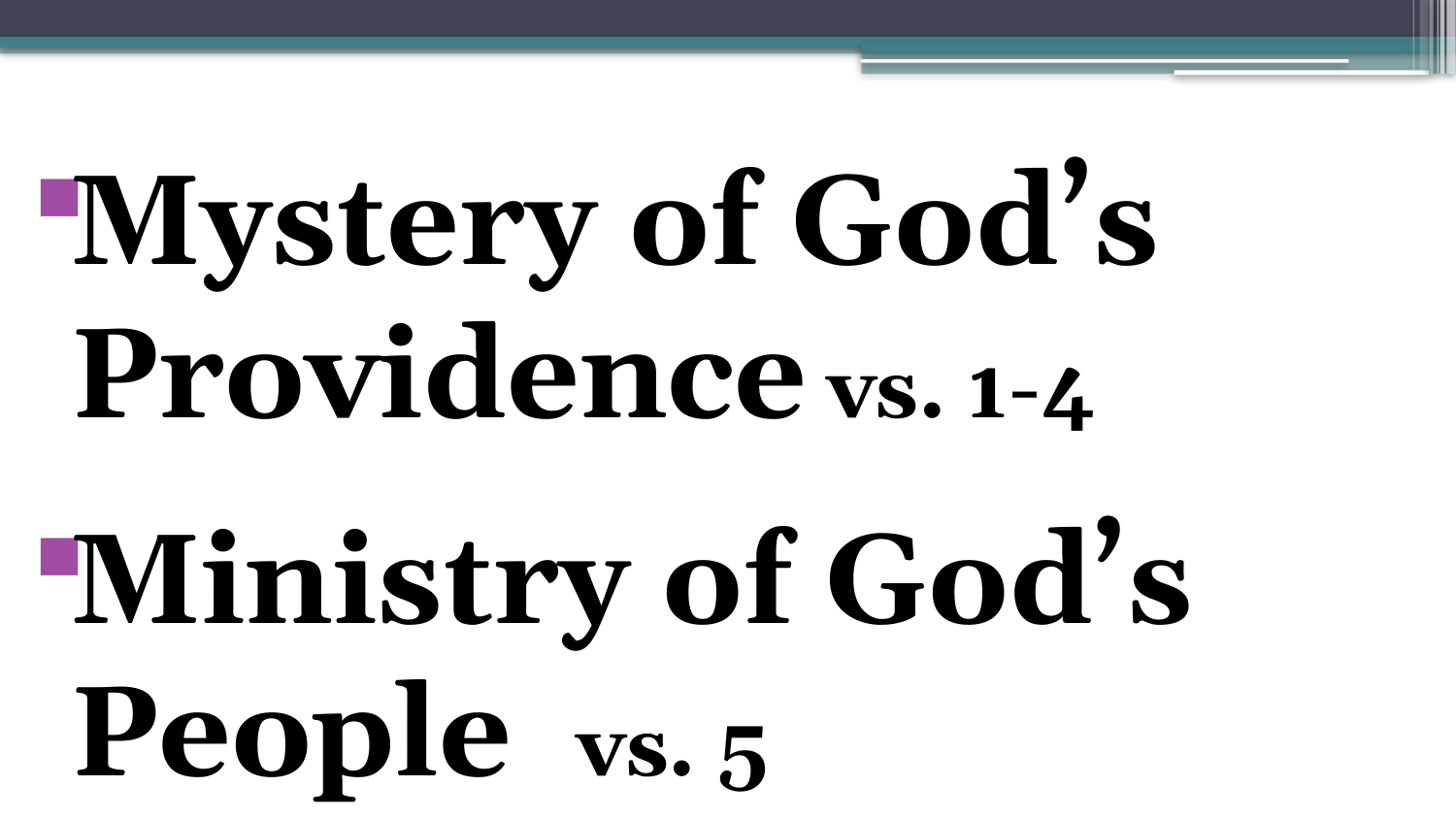

Mystery of God’s   Providence vs. 1-4

Ministry of God’s   People  vs. 5